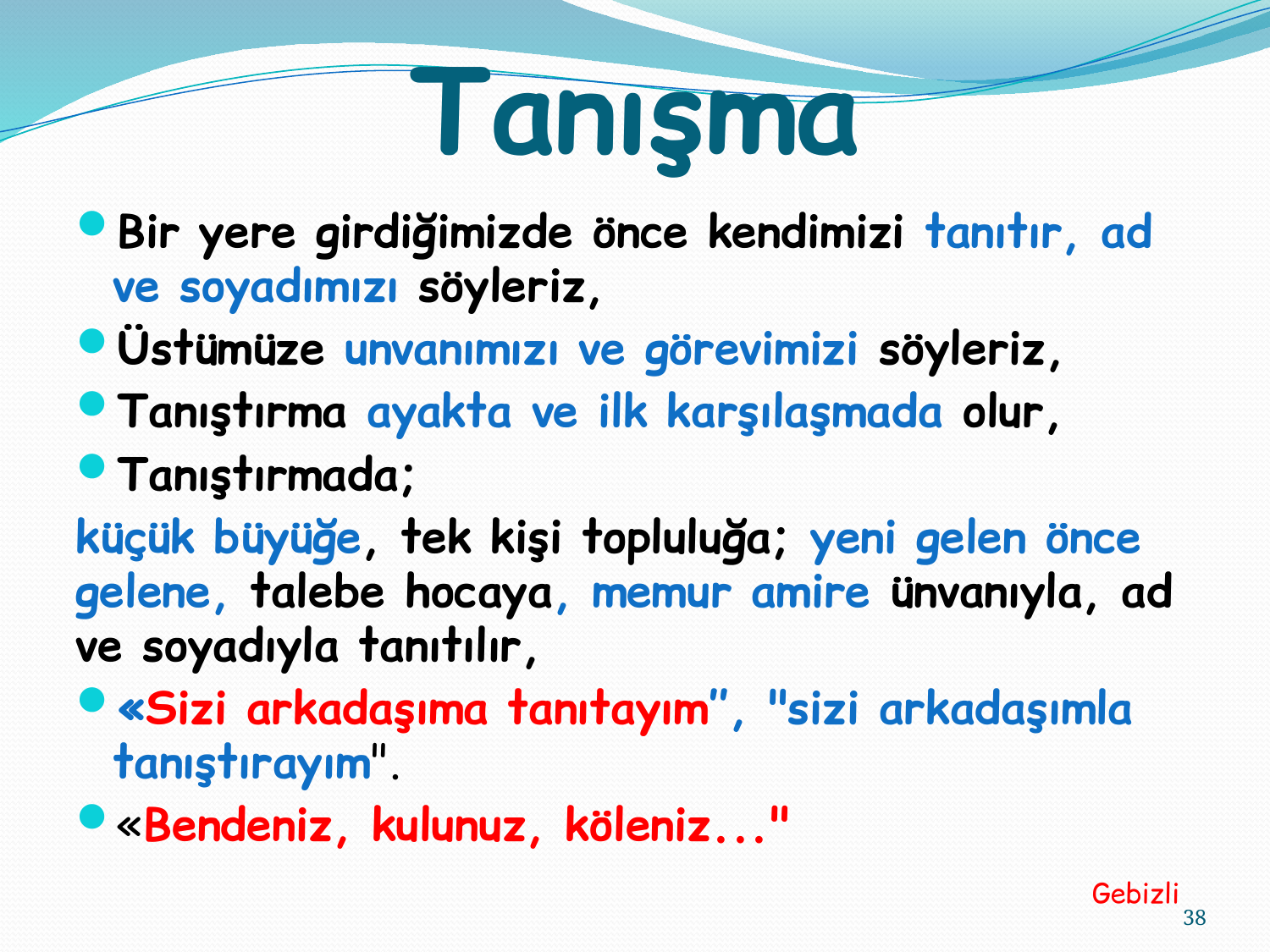

# Tanışma
Bir yere girdiğimizde önce kendimizi tanıtır, ad ve soyadımızı söyleriz,
Üstümüze unvanımızı ve görevimizi söyleriz,
Tanıştırma ayakta ve ilk karşılaşmada olur,
Tanıştırmada;
küçük büyüğe, tek kişi topluluğa; yeni gelen önce gelene, talebe hocaya, memur amire ünvanıyla, ad ve soyadıyla tanıtılır,
«Sizi arkadaşıma tanıtayım’’, "sizi arkadaşımla tanıştırayım".
«Bendeniz, kulunuz, köleniz..."
                                                                           Gebizli
38